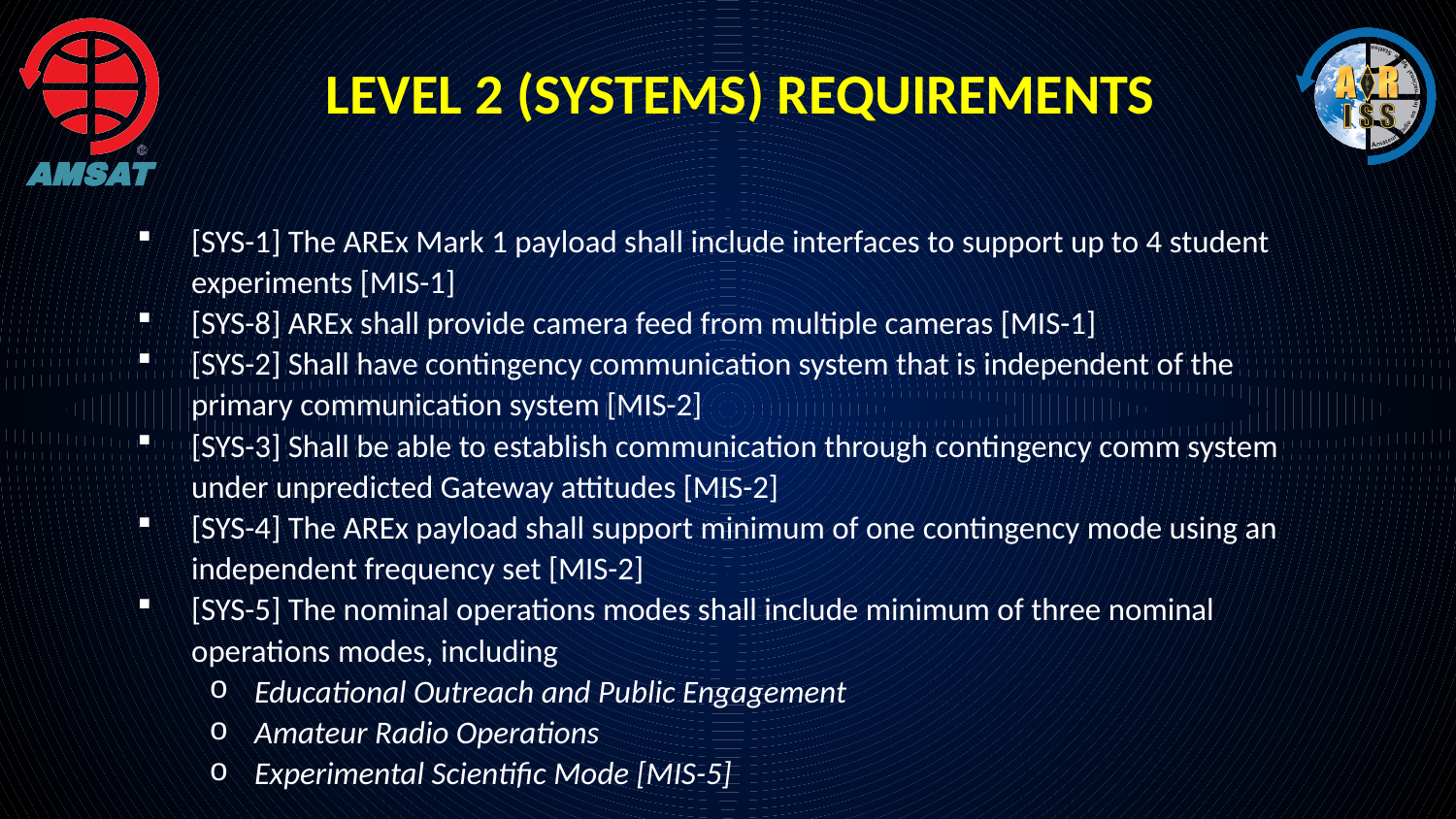

# Level 2 (Systems) Requirements
[SYS-1] The AREx Mark 1 payload shall include interfaces to support up to 4 student experiments [MIS-1]
[SYS-8] AREx shall provide camera feed from multiple cameras [MIS-1]
[SYS-2] Shall have contingency communication system that is independent of the primary communication system [MIS-2]
[SYS-3] Shall be able to establish communication through contingency comm system under unpredicted Gateway attitudes [MIS-2]
[SYS-4] The AREx payload shall support minimum of one contingency mode using an independent frequency set [MIS-2]
[SYS-5] The nominal operations modes shall include minimum of three nominal operations modes, including
Educational Outreach and Public Engagement
Amateur Radio Operations
Experimental Scientific Mode [MIS-5]